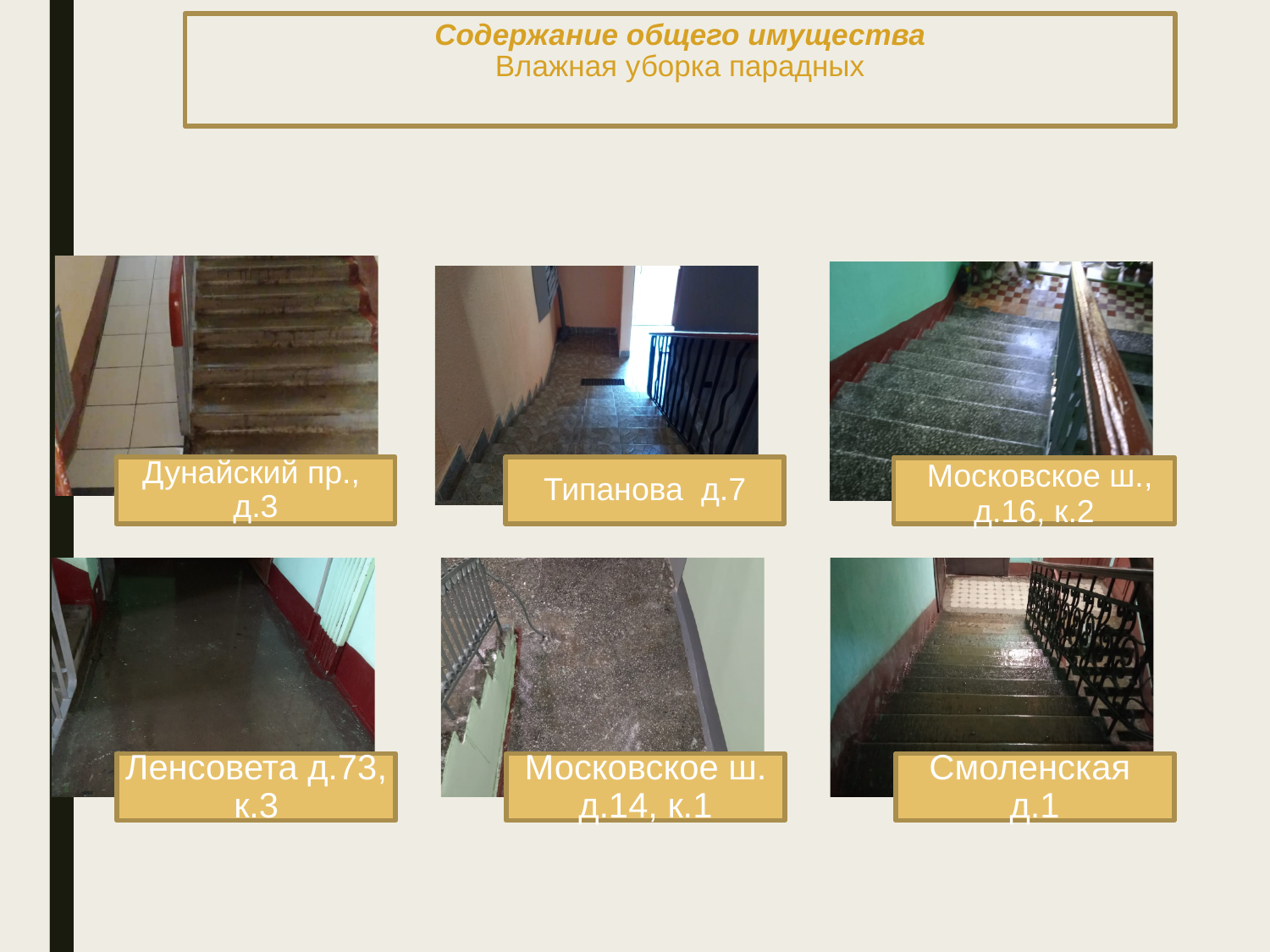

# Содержание общего имущества Влажная уборка парадных
Дунайский пр.,  д.3
Типанова  д.7
 Московское ш., д.16, к.2
Ленсовета д.73, к.3
Московское ш. д.14, к.1
Смоленская  д.1